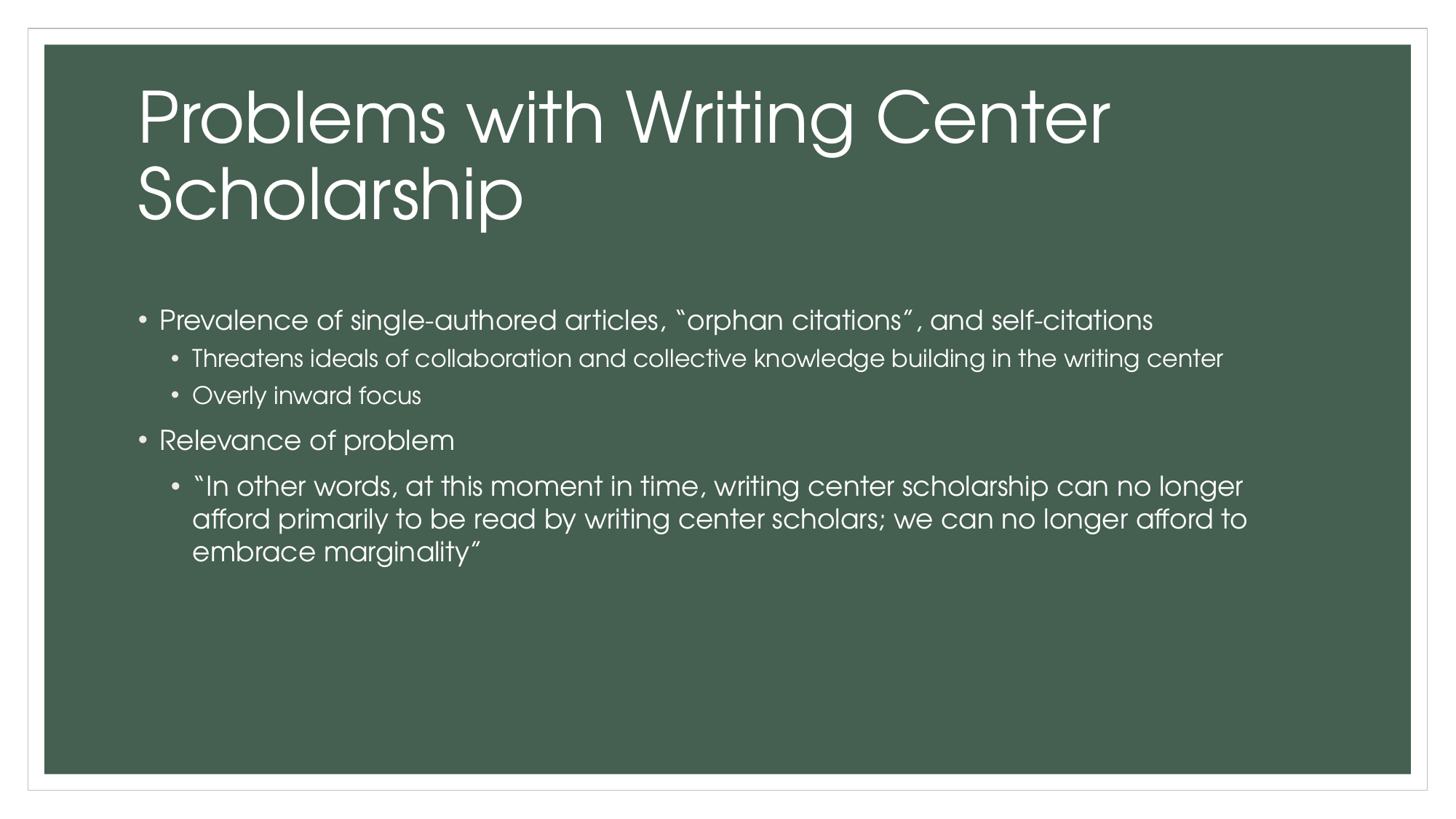

# Problems with Writing Center Scholarship

Prevalence of single-authored articles, “orphan citations”, and self-citations
Threatens ideals of collaboration and collective knowledge building in the writing center
Overly inward focus
Relevance of problem
“In other words, at this moment in time, writing center scholarship can no longer afford primarily to be read by writing center scholars; we can no longer afford to embrace marginality”